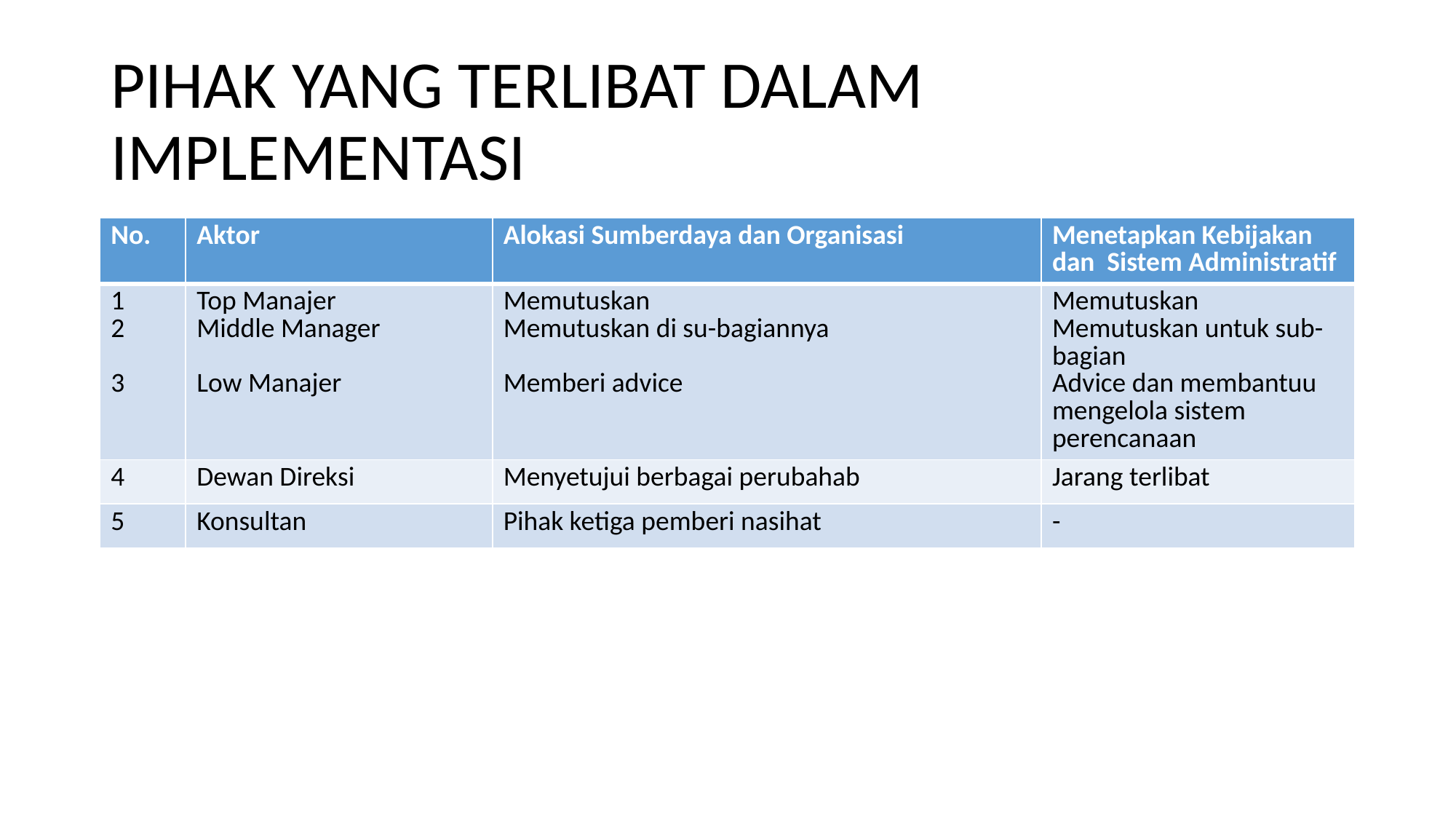

# PIHAK YANG TERLIBAT DALAM IMPLEMENTASI
| No. | Aktor | Alokasi Sumberdaya dan Organisasi | Menetapkan Kebijakan dan Sistem Administratif |
| --- | --- | --- | --- |
| 1 2 3 | Top Manajer Middle Manager Low Manajer | Memutuskan Memutuskan di su-bagiannya Memberi advice | Memutuskan Memutuskan untuk sub-bagian Advice dan membantuu mengelola sistem perencanaan |
| 4 | Dewan Direksi | Menyetujui berbagai perubahab | Jarang terlibat |
| 5 | Konsultan | Pihak ketiga pemberi nasihat | - |